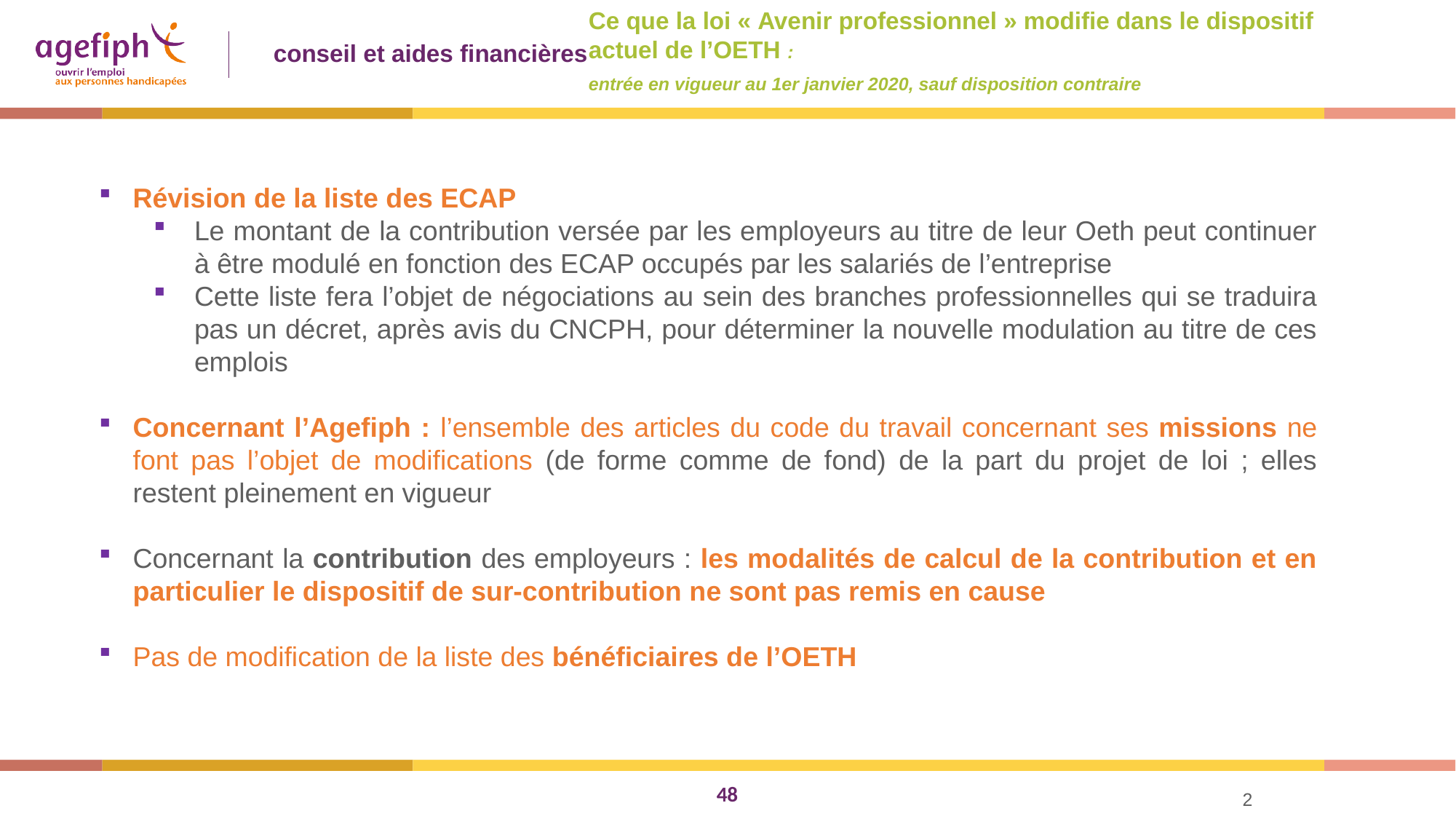

Ce que la loi « Avenir professionnel » modifie dans le dispositif actuel de l’OETH :
entrée en vigueur au 1er janvier 2020, sauf disposition contraire

Révision de la liste des ECAP
Le montant de la contribution versée par les employeurs au titre de leur Oeth peut continuer à être modulé en fonction des ECAP occupés par les salariés de l’entreprise
Cette liste fera l’objet de négociations au sein des branches professionnelles qui se traduira pas un décret, après avis du CNCPH, pour déterminer la nouvelle modulation au titre de ces emplois

Concernant l’Agefiph : l’ensemble des articles du code du travail concernant ses missions ne font pas l’objet de modifications (de forme comme de fond) de la part du projet de loi ; elles restent pleinement en vigueur

Concernant la contribution des employeurs : les modalités de calcul de la contribution et en particulier le dispositif de sur-contribution ne sont pas remis en cause

Pas de modification de la liste des bénéficiaires de l’OETH

2